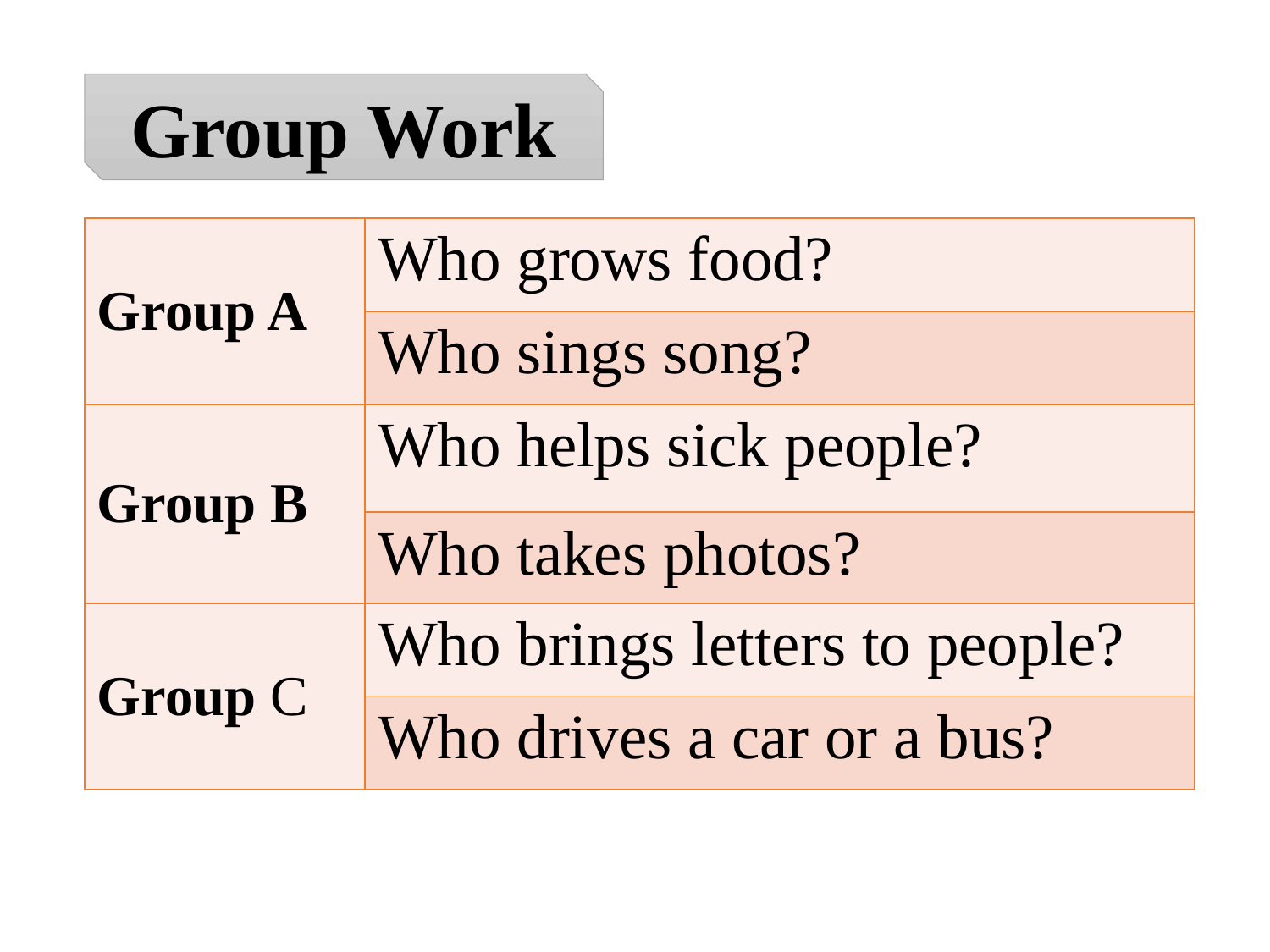

Group Work
| Group A | Who grows food? |
| --- | --- |
|  | Who sings song? |
| Group B | Who helps sick people? |
|  | Who takes photos? |
| Group C | Who brings letters to people? |
|  | Who drives a car or a bus? |